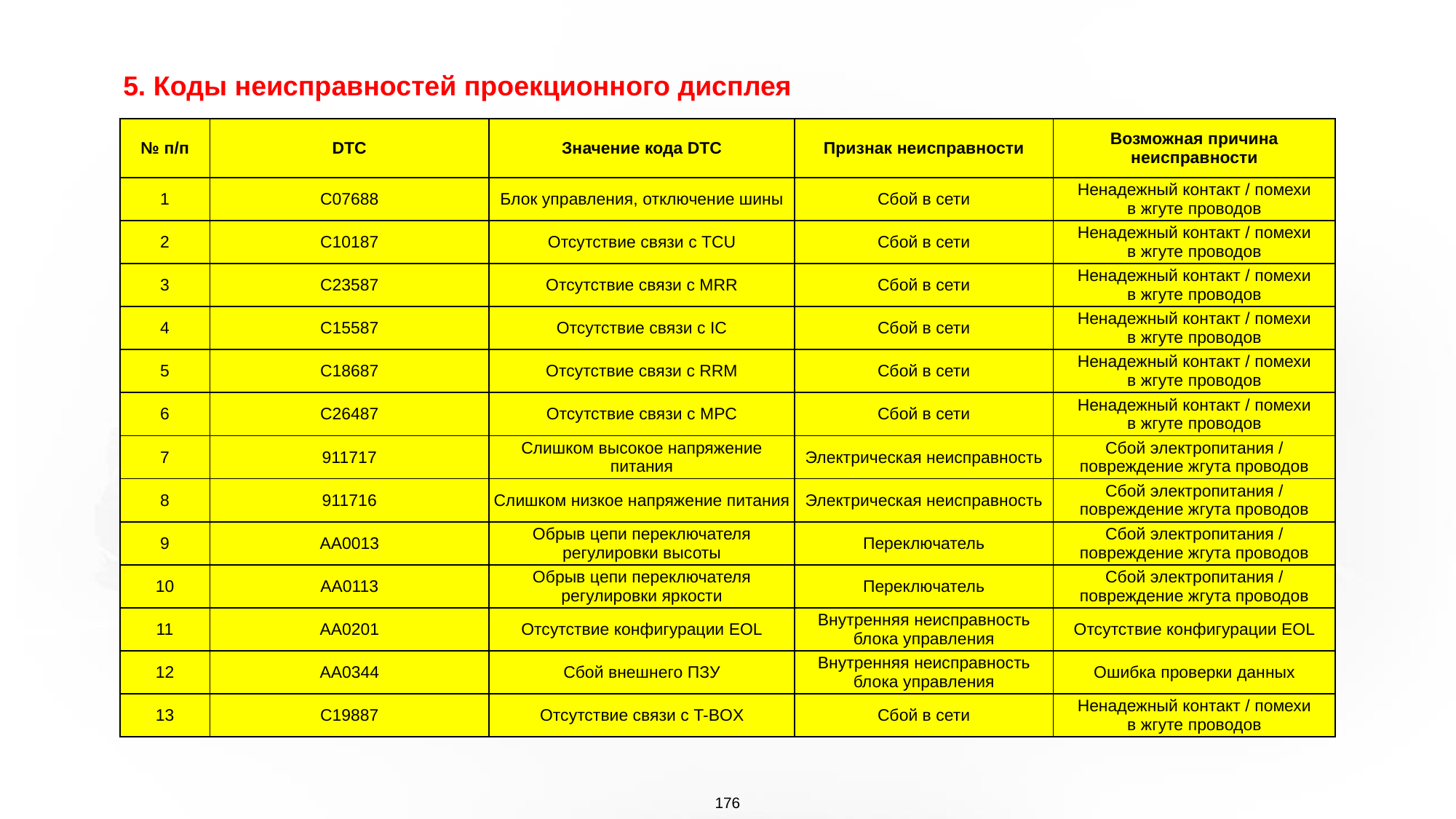

5. Коды неисправностей проекционного дисплея
| № п/п | DTC | Значение кода DTC | Признак неисправности | Возможная причина неисправности |
| --- | --- | --- | --- | --- |
| 1 | C07688 | Блок управления, отключение шины | Сбой в сети | Ненадежный контакт / помехи в жгуте проводов |
| 2 | C10187 | Отсутствие связи с TCU | Сбой в сети | Ненадежный контакт / помехи в жгуте проводов |
| 3 | C23587 | Отсутствие связи с MRR | Сбой в сети | Ненадежный контакт / помехи в жгуте проводов |
| 4 | C15587 | Отсутствие связи с IC | Сбой в сети | Ненадежный контакт / помехи в жгуте проводов |
| 5 | C18687 | Отсутствие связи с RRM | Сбой в сети | Ненадежный контакт / помехи в жгуте проводов |
| 6 | C26487 | Отсутствие связи с MPC | Сбой в сети | Ненадежный контакт / помехи в жгуте проводов |
| 7 | 911717 | Слишком высокое напряжение питания | Электрическая неисправность | Сбой электропитания / повреждение жгута проводов |
| 8 | 911716 | Слишком низкое напряжение питания | Электрическая неисправность | Сбой электропитания / повреждение жгута проводов |
| 9 | AA0013 | Обрыв цепи переключателя регулировки высоты | Переключатель | Сбой электропитания / повреждение жгута проводов |
| 10 | AA0113 | Обрыв цепи переключателя регулировки яркости | Переключатель | Сбой электропитания / повреждение жгута проводов |
| 11 | AA0201 | Отсутствие конфигурации EOL | Внутренняя неисправность блока управления | Отсутствие конфигурации EOL |
| 12 | AA0344 | Сбой внешнего ПЗУ | Внутренняя неисправность блока управления | Ошибка проверки данных |
| 13 | C19887 | Отсутствие связи с T-BOX | Сбой в сети | Ненадежный контакт / помехи в жгуте проводов |
176